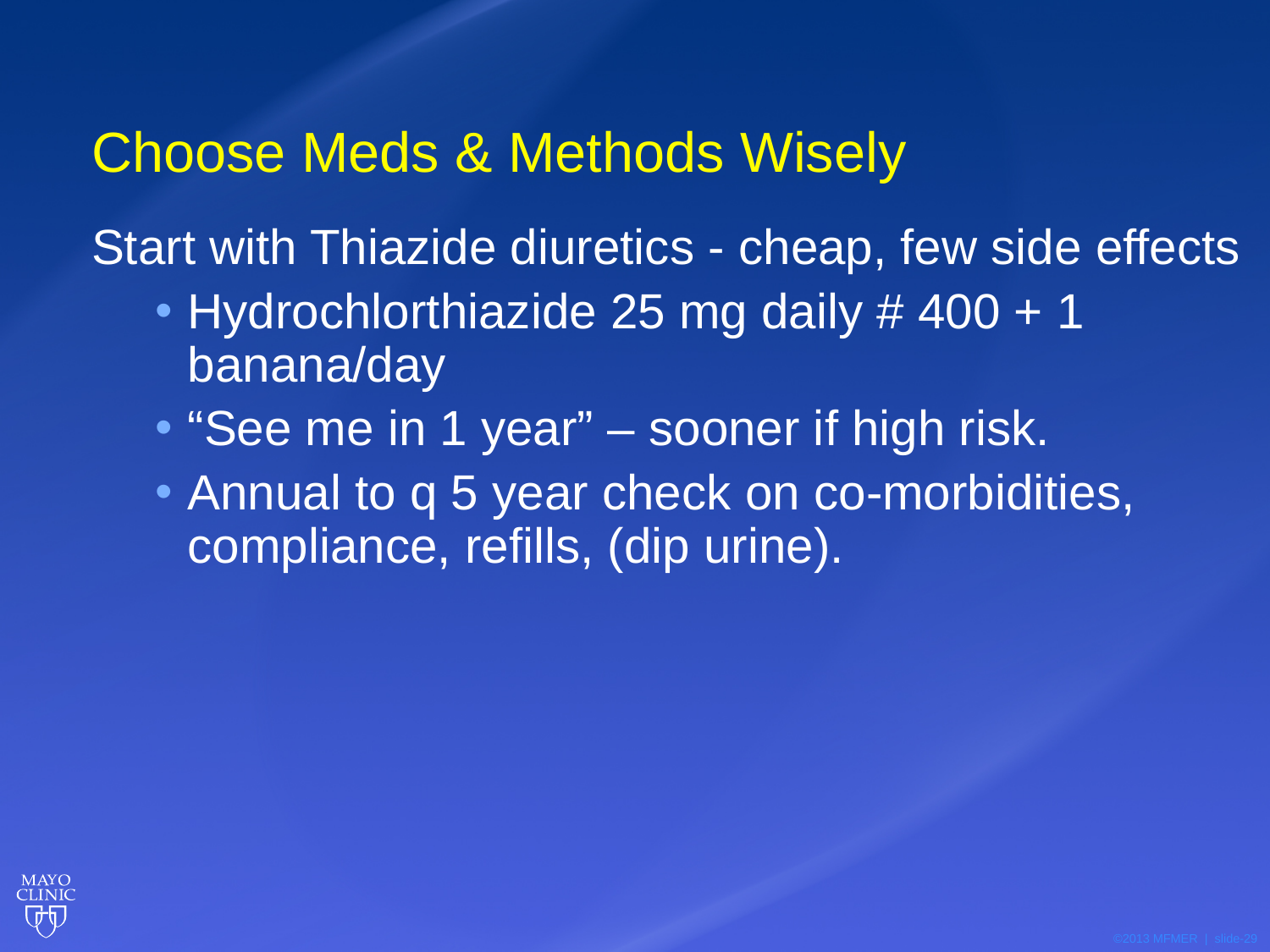

# Choose Meds & Methods Wisely
Start with Thiazide diuretics - cheap, few side effects
Hydrochlorthiazide 25 mg daily # 400 + 1 banana/day
“See me in 1 year” – sooner if high risk.
Annual to q 5 year check on co-morbidities, compliance, refills, (dip urine).